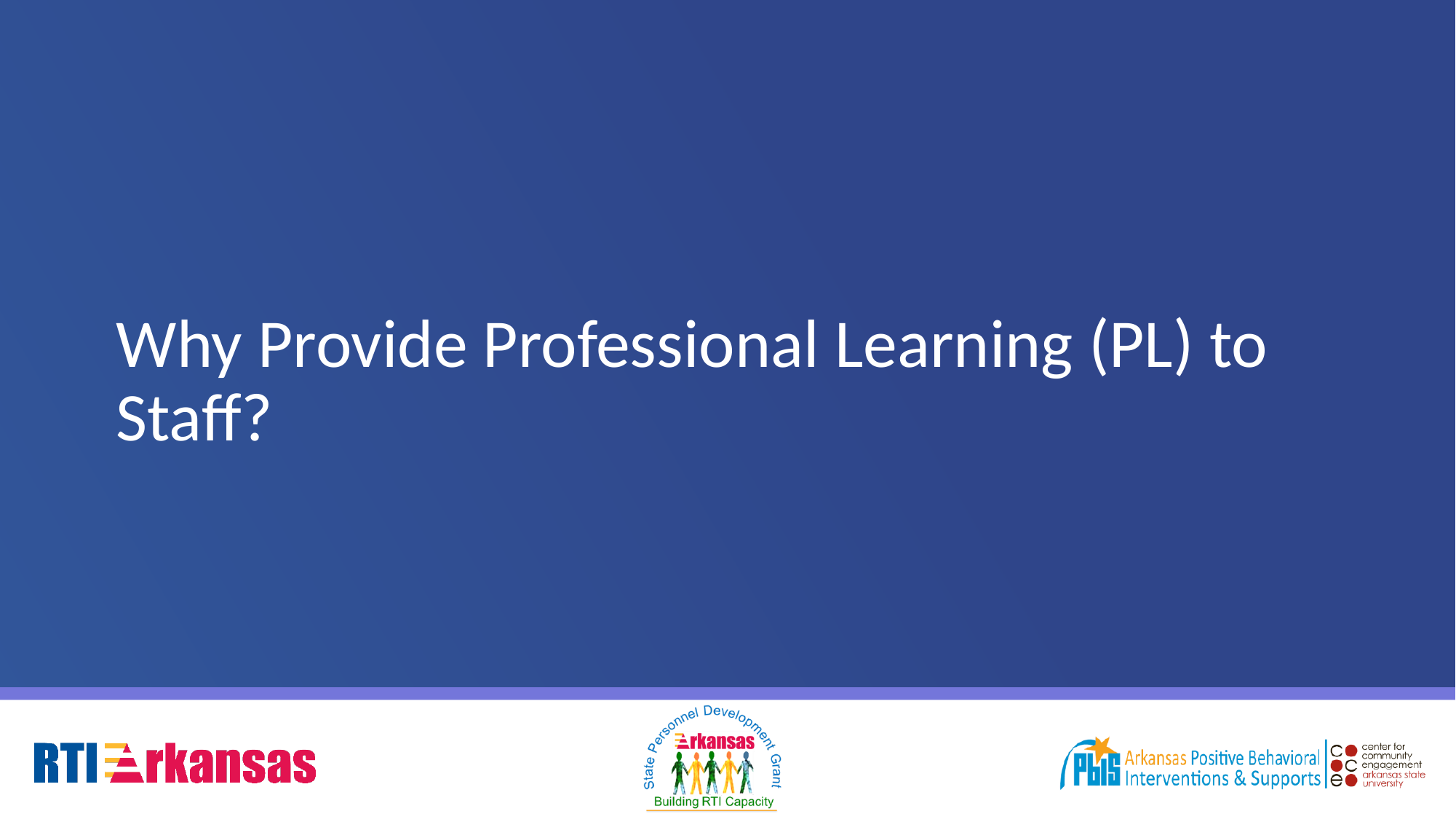

# Why Provide Professional Learning (PL) to Staff?